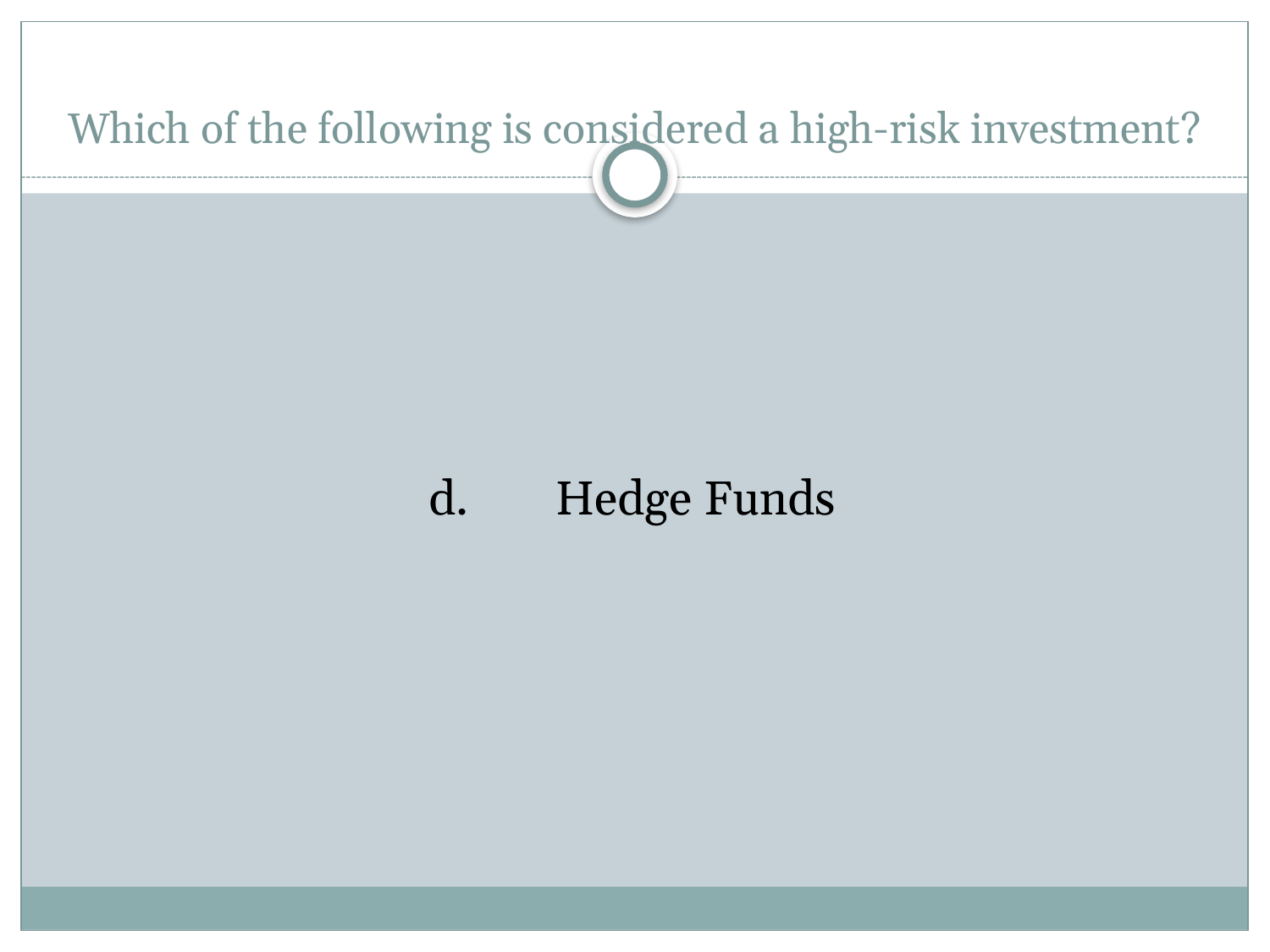

# Which of the following is considered a high-risk investment?
d.	Hedge Funds